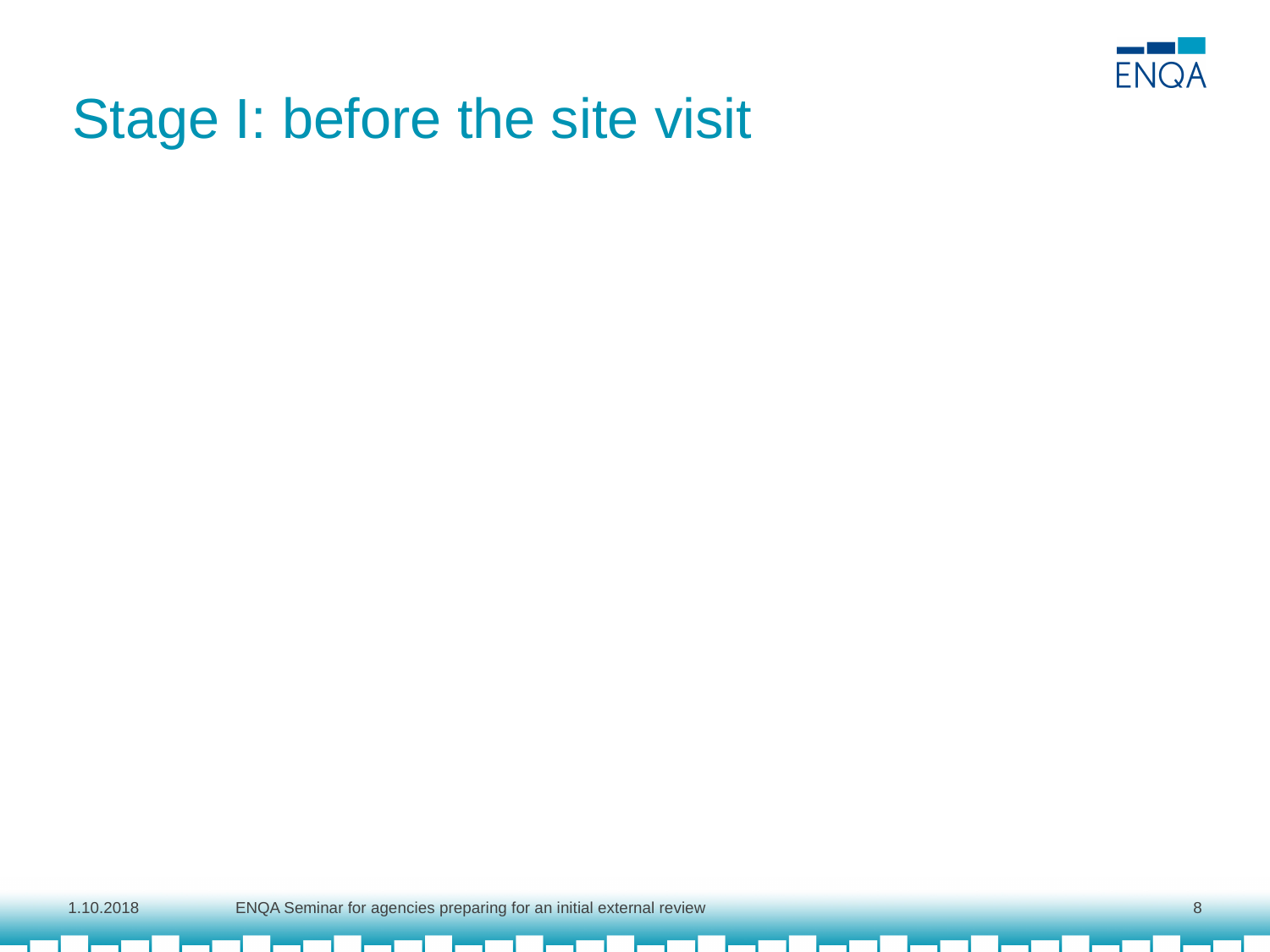

Stage I: before the site visit

1.10.2018
ENQA Seminar for agencies preparing for an initial external review
8